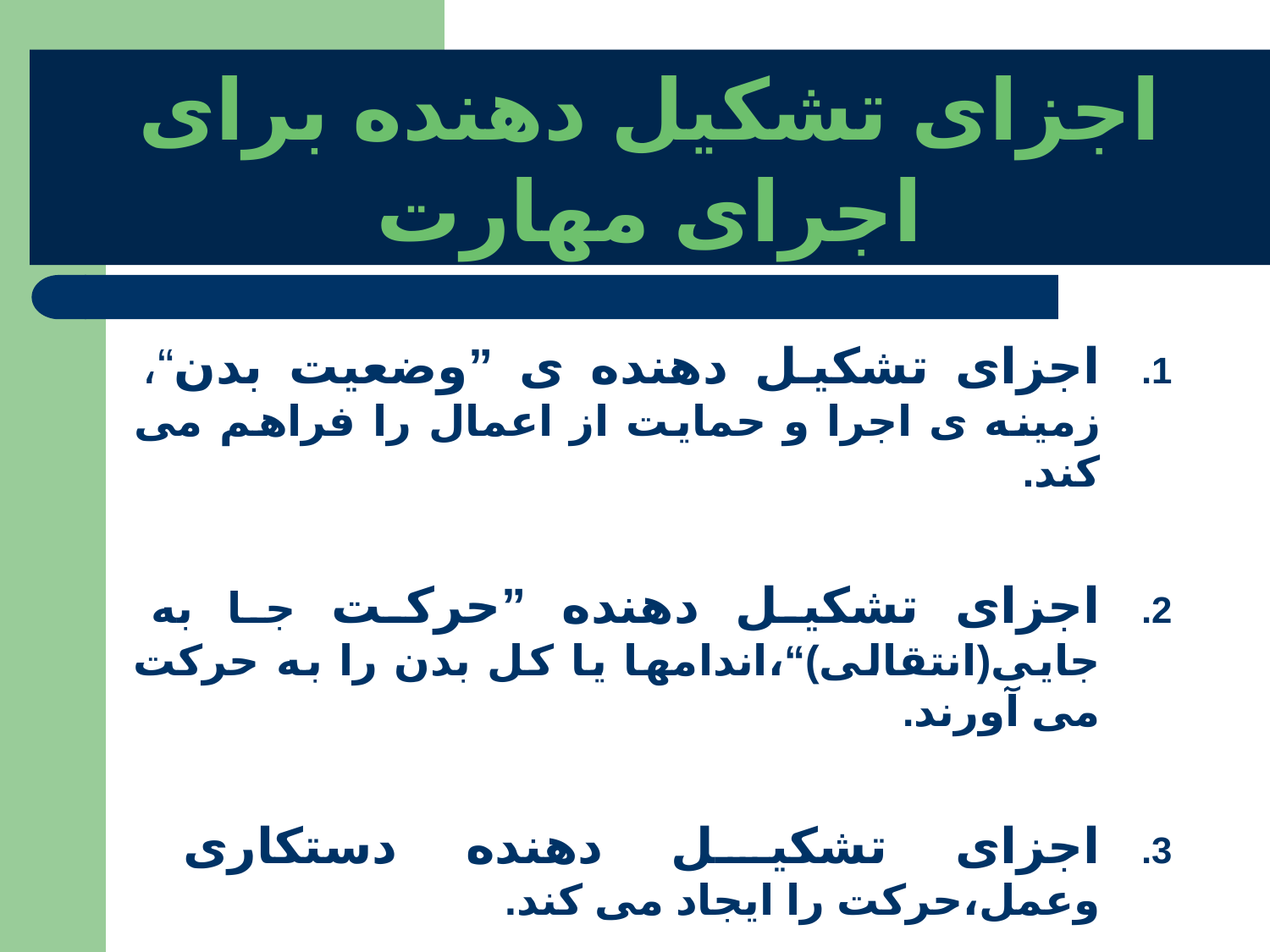

اجزای تشکیل دهنده برای اجرای مهارت
اجزای تشکیل دهنده ی ”وضعیت بدن“، زمینه ی اجرا و حمایت از اعمال را فراهم می کند.

اجزای تشکیل دهنده ”حرکت جا به جایی(انتقالی)“،اندامها یا کل بدن را به حرکت می آورند.

اجزای تشکیل دهنده دستکاری وعمل،حرکت را ایجاد می کند.